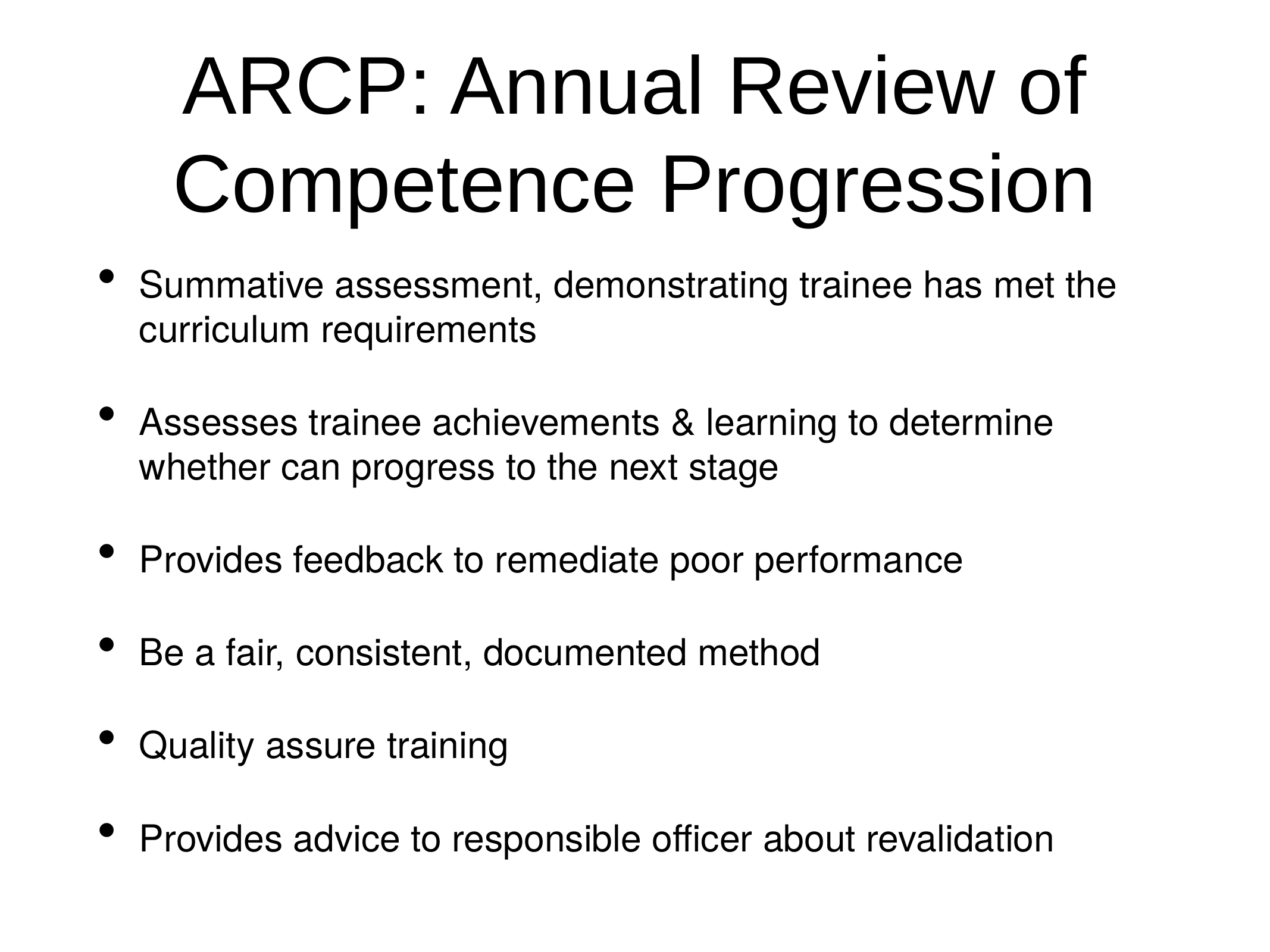

# ARCP: Annual Review of Competence Progression
Summative assessment, demonstrating trainee has met the curriculum requirements
Assesses trainee achievements & learning to determine whether can progress to the next stage
Provides feedback to remediate poor performance
Be a fair, consistent, documented method
Quality assure training
Provides advice to responsible officer about revalidation